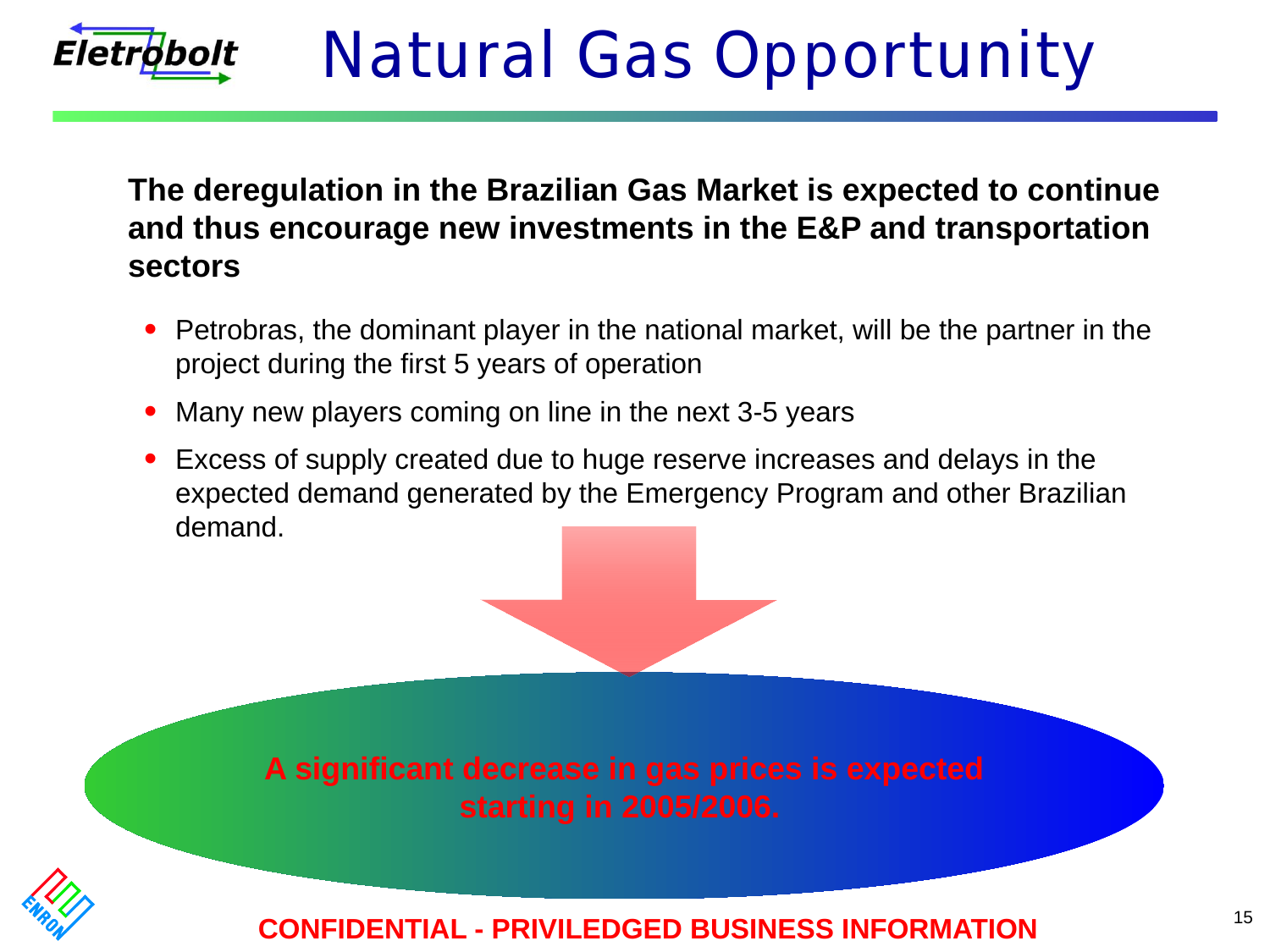

Natural Gas Opportunity
The deregulation in the Brazilian Gas Market is expected to continue and thus encourage new investments in the E&P and transportation sectors

Petrobras, the dominant player in the national market, will be the partner in the project during the first 5 years of operation
Many new players coming on line in the next 3-5 years
Excess of supply created due to huge reserve increases and delays in the expected demand generated by the Emergency Program and other Brazilian demand.

A significant decrease in gas prices is expected starting in 2005/2006.